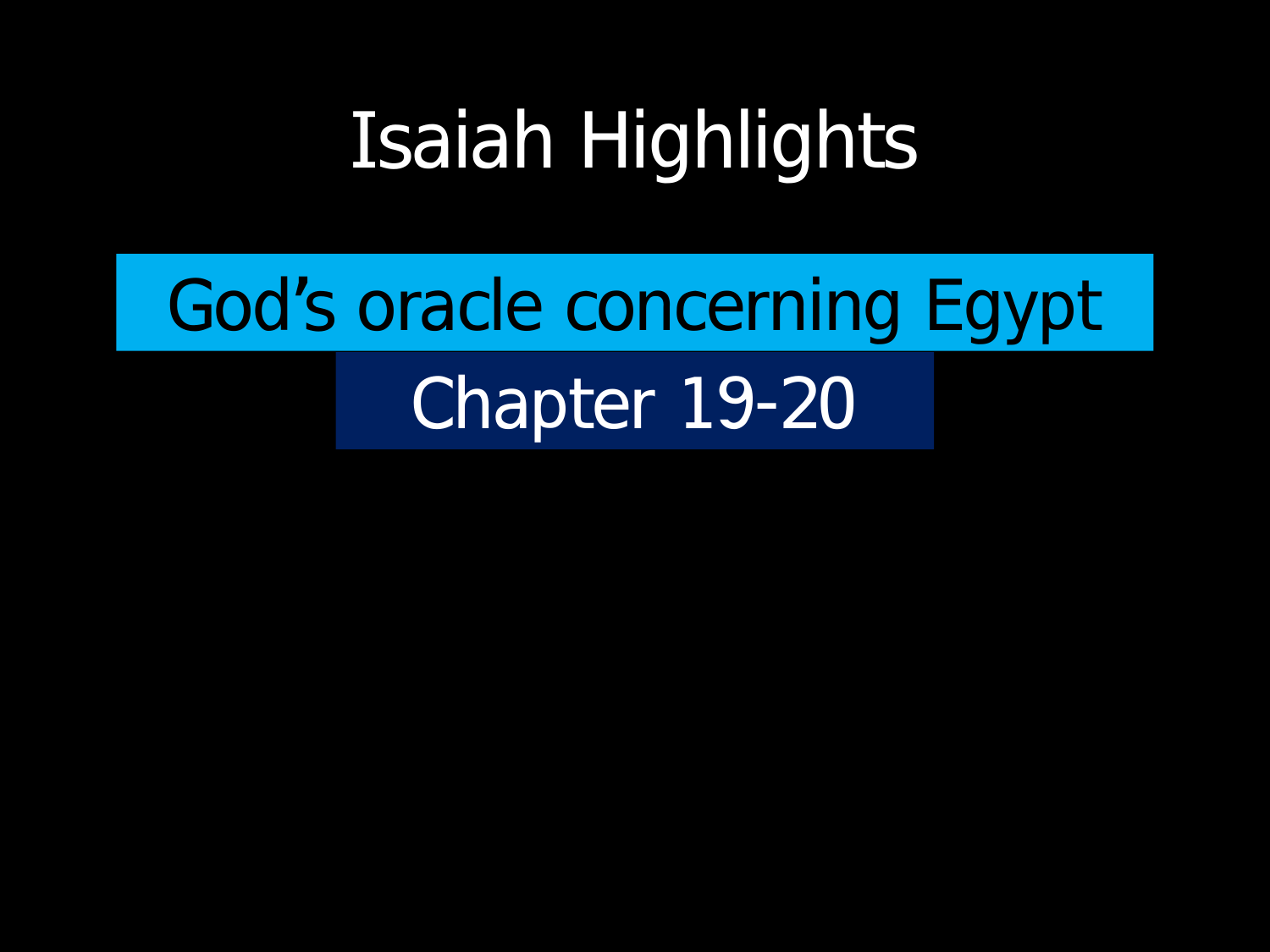

# Isaiah Highlights
God’s oracle concerning Egypt
Chapter 19-20